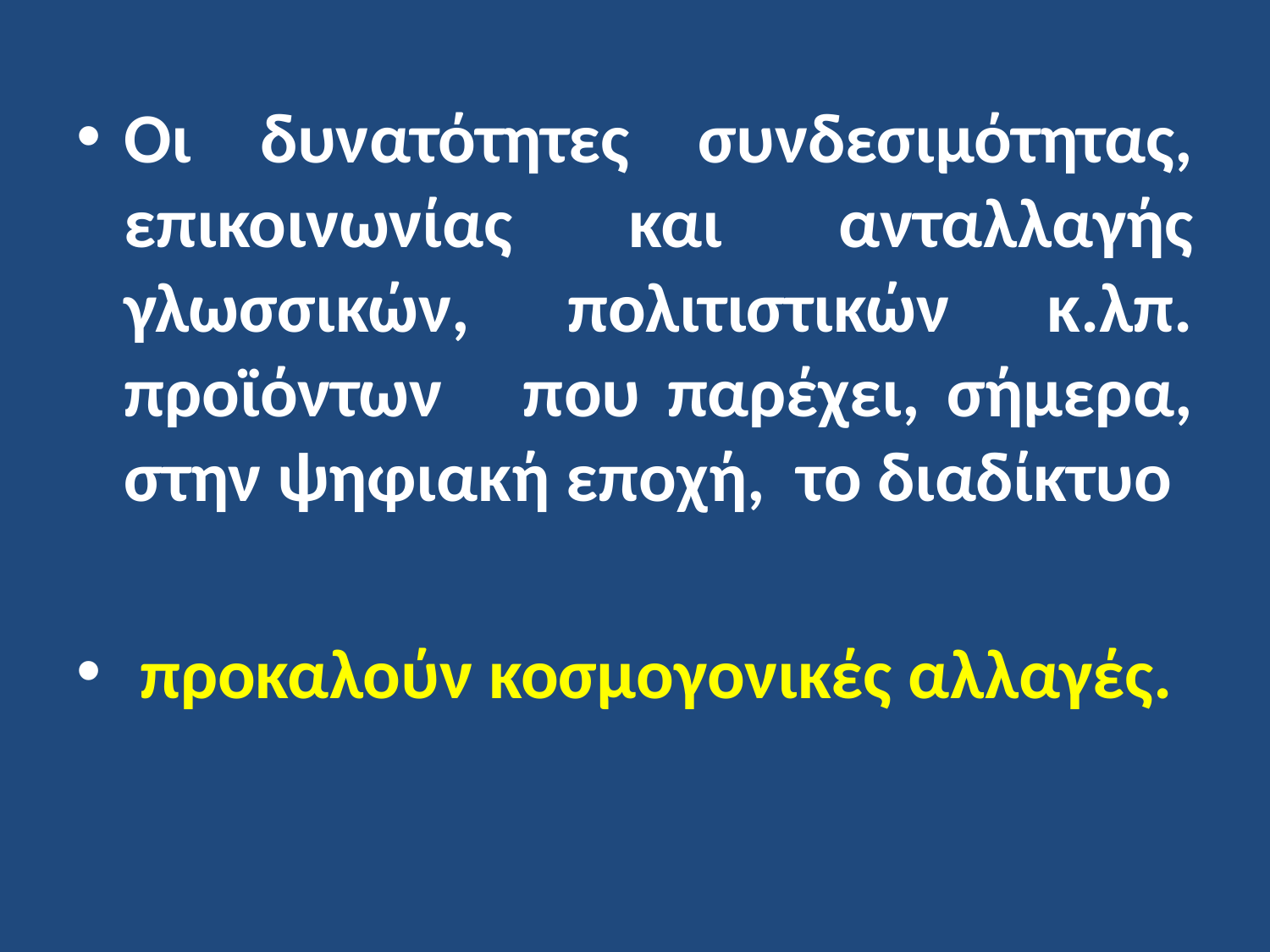

Οι δυνατότητες συνδεσιμότητας, επικοινωνίας και ανταλλαγής γλωσσικών, πολιτιστικών κ.λπ. προϊόντων   που παρέχει, σήμερα, στην ψηφιακή εποχή,  το διαδίκτυο

 προκαλούν κοσμογονικές αλλαγές.